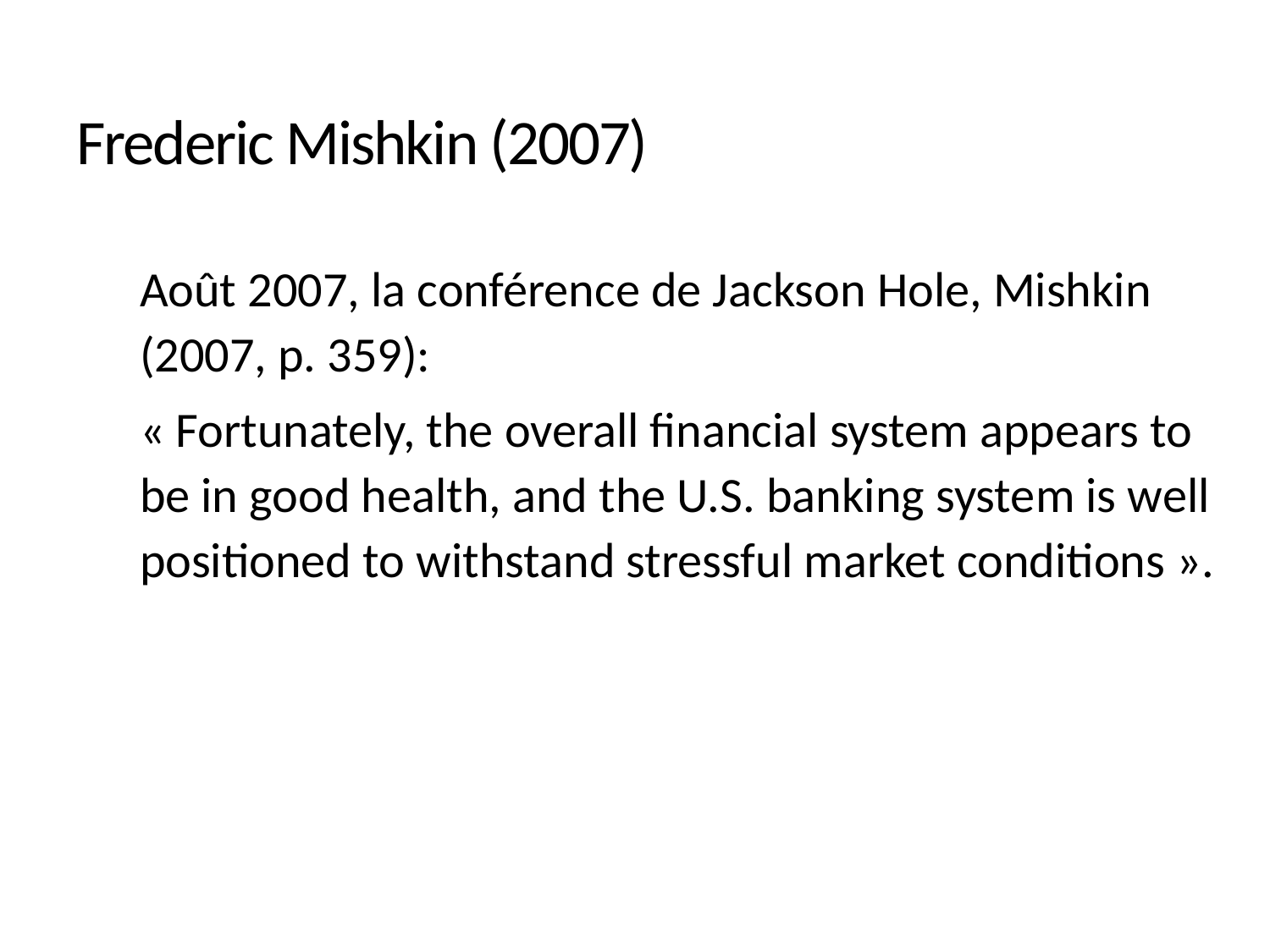

# Frederic Mishkin (2007)
Août 2007, la conférence de Jackson Hole, Mishkin (2007, p. 359):
« Fortunately, the overall financial system appears to be in good health, and the U.S. banking system is well positioned to withstand stressful market conditions ».